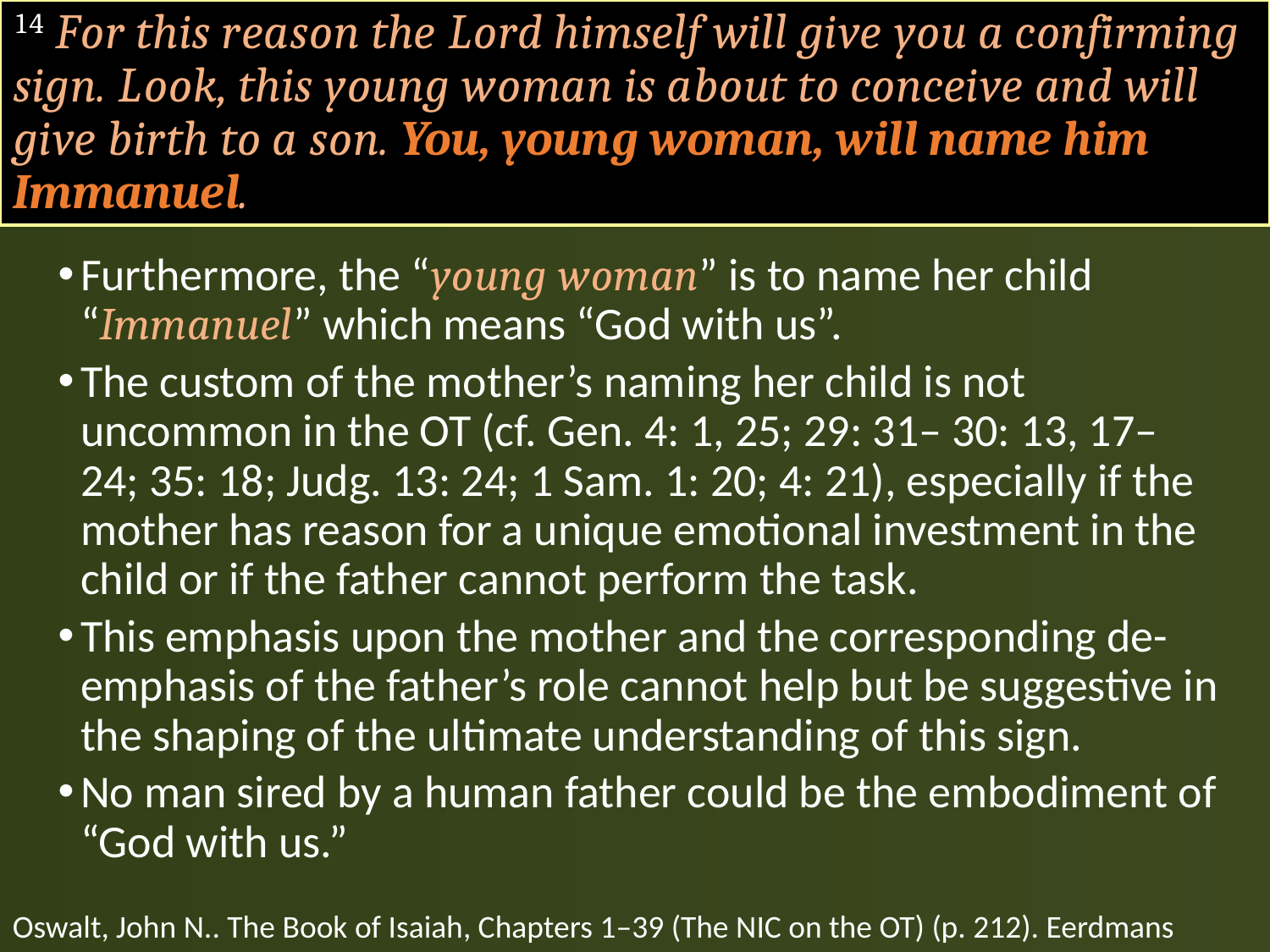

# 14 For this reason the Lord himself will give you a confirming sign. Look, this young woman is about to conceive and will give birth to a son. You, young woman, will name him Immanuel.
Furthermore, the “young woman” is to name her child “Immanuel” which means “God with us”.
The custom of the mother’s naming her child is not uncommon in the OT (cf. Gen. 4: 1, 25; 29: 31– 30: 13, 17– 24; 35: 18; Judg. 13: 24; 1 Sam. 1: 20; 4: 21), especially if the mother has reason for a unique emotional investment in the child or if the father cannot perform the task.
This emphasis upon the mother and the corresponding de-emphasis of the father’s role cannot help but be suggestive in the shaping of the ultimate understanding of this sign.
No man sired by a human father could be the embodiment of “God with us.”

Oswalt, John N.. The Book of Isaiah, Chapters 1–39 (The NIC on the OT) (p. 212). Eerdmans